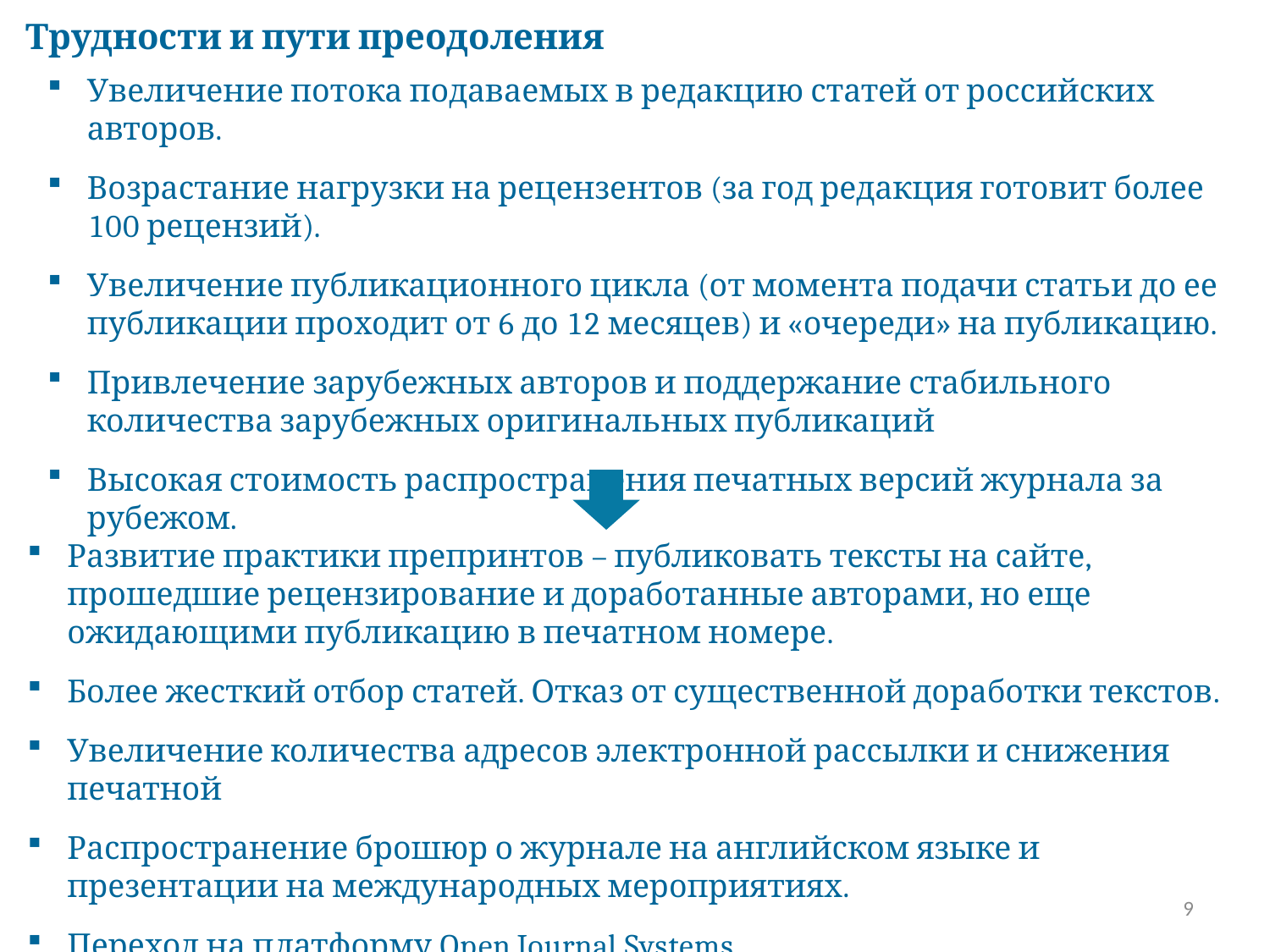

Трудности и пути преодоления
Увеличение потока подаваемых в редакцию статей от российских авторов.
Возрастание нагрузки на рецензентов (за год редакция готовит более 100 рецензий).
Увеличение публикационного цикла (от момента подачи статьи до ее публикации проходит от 6 до 12 месяцев) и «очереди» на публикацию.
Привлечение зарубежных авторов и поддержание стабильного количества зарубежных оригинальных публикаций
Высокая стоимость распространения печатных версий журнала за рубежом.

Развитие практики препринтов – публиковать тексты на сайте, прошедшие рецензирование и доработанные авторами, но еще ожидающими публикацию в печатном номере.
Более жесткий отбор статей. Отказ от существенной доработки текстов.
Увеличение количества адресов электронной рассылки и снижения печатной
Распространение брошюр о журнале на английском языке и презентации на международных мероприятиях.
Переход на платформу Open Journal Systems.
9